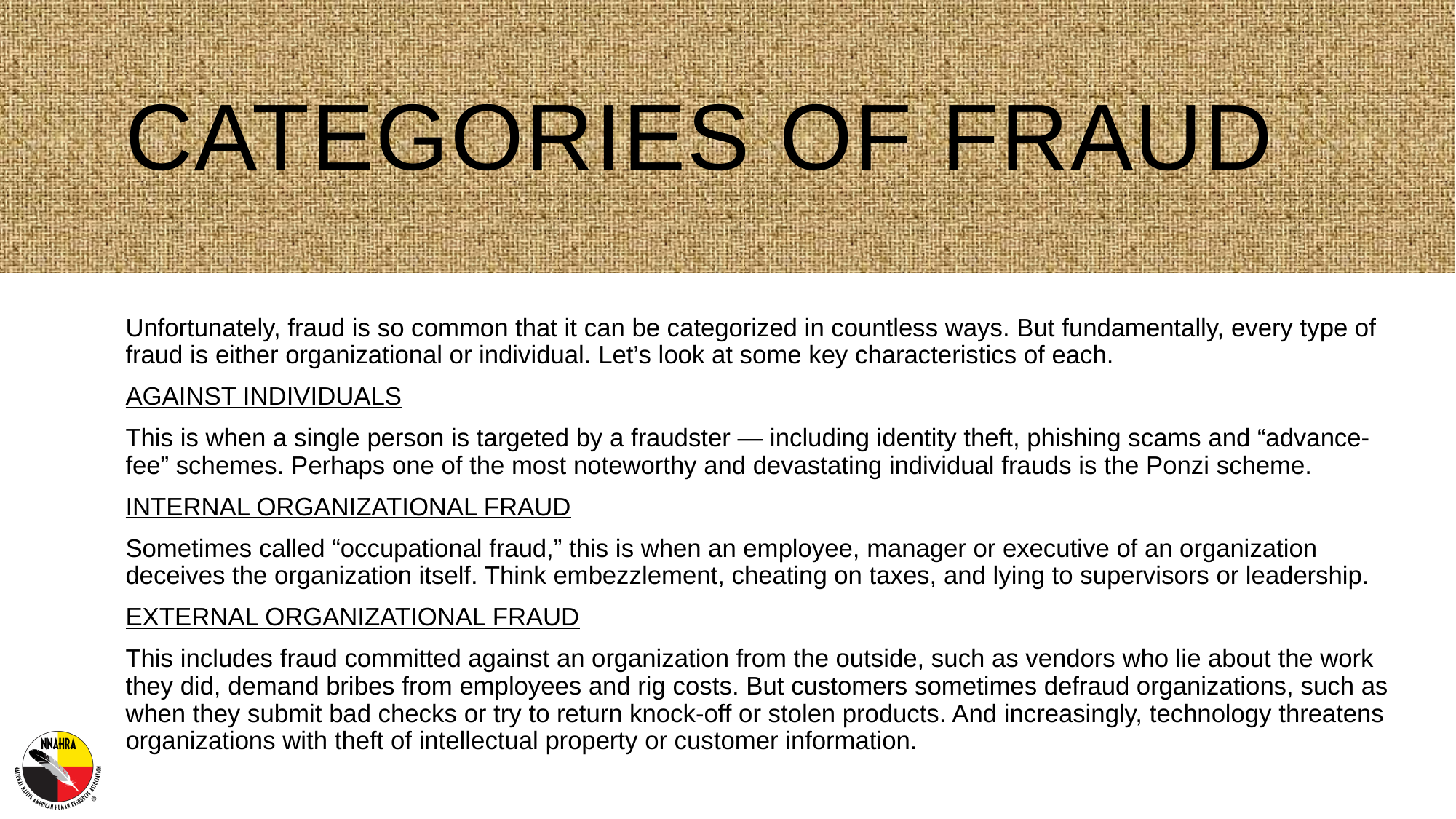

# Categories of Fraud
Unfortunately, fraud is so common that it can be categorized in countless ways. But fundamentally, every type of fraud is either organizational or individual. Let’s look at some key characteristics of each.
AGAINST INDIVIDUALS
This is when a single person is targeted by a fraudster — including identity theft, phishing scams and “advance-fee” schemes. Perhaps one of the most noteworthy and devastating individual frauds is the Ponzi scheme.
INTERNAL ORGANIZATIONAL FRAUD
Sometimes called “occupational fraud,” this is when an employee, manager or executive of an organization deceives the organization itself. Think embezzlement, cheating on taxes, and lying to supervisors or leadership.
EXTERNAL ORGANIZATIONAL FRAUD
This includes fraud committed against an organization from the outside, such as vendors who lie about the work they did, demand bribes from employees and rig costs. But customers sometimes defraud organizations, such as when they submit bad checks or try to return knock-off or stolen products. And increasingly, technology threatens organizations with theft of intellectual property or customer information.